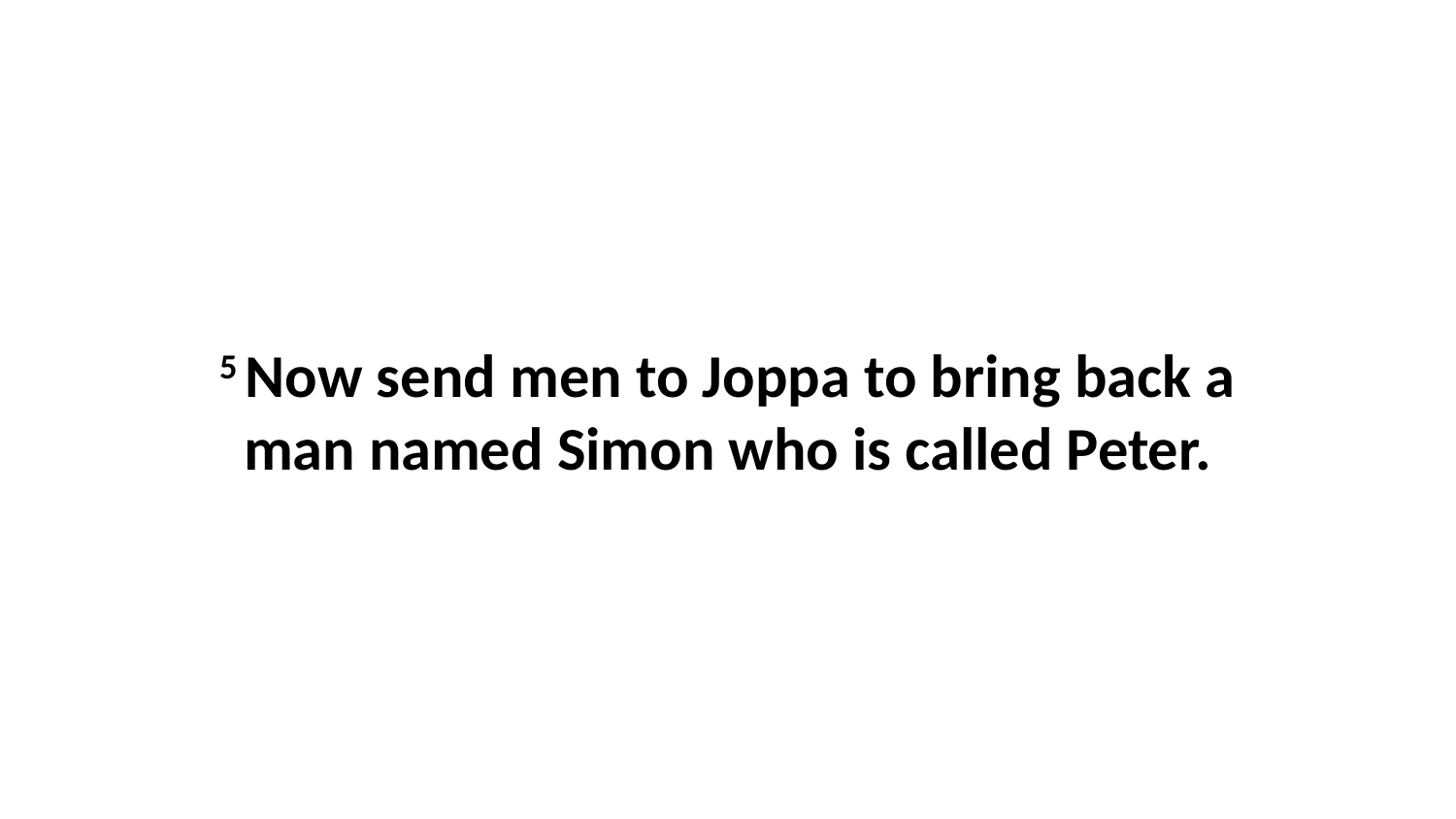

5 Now send men to Joppa to bring back a man named Simon who is called Peter.